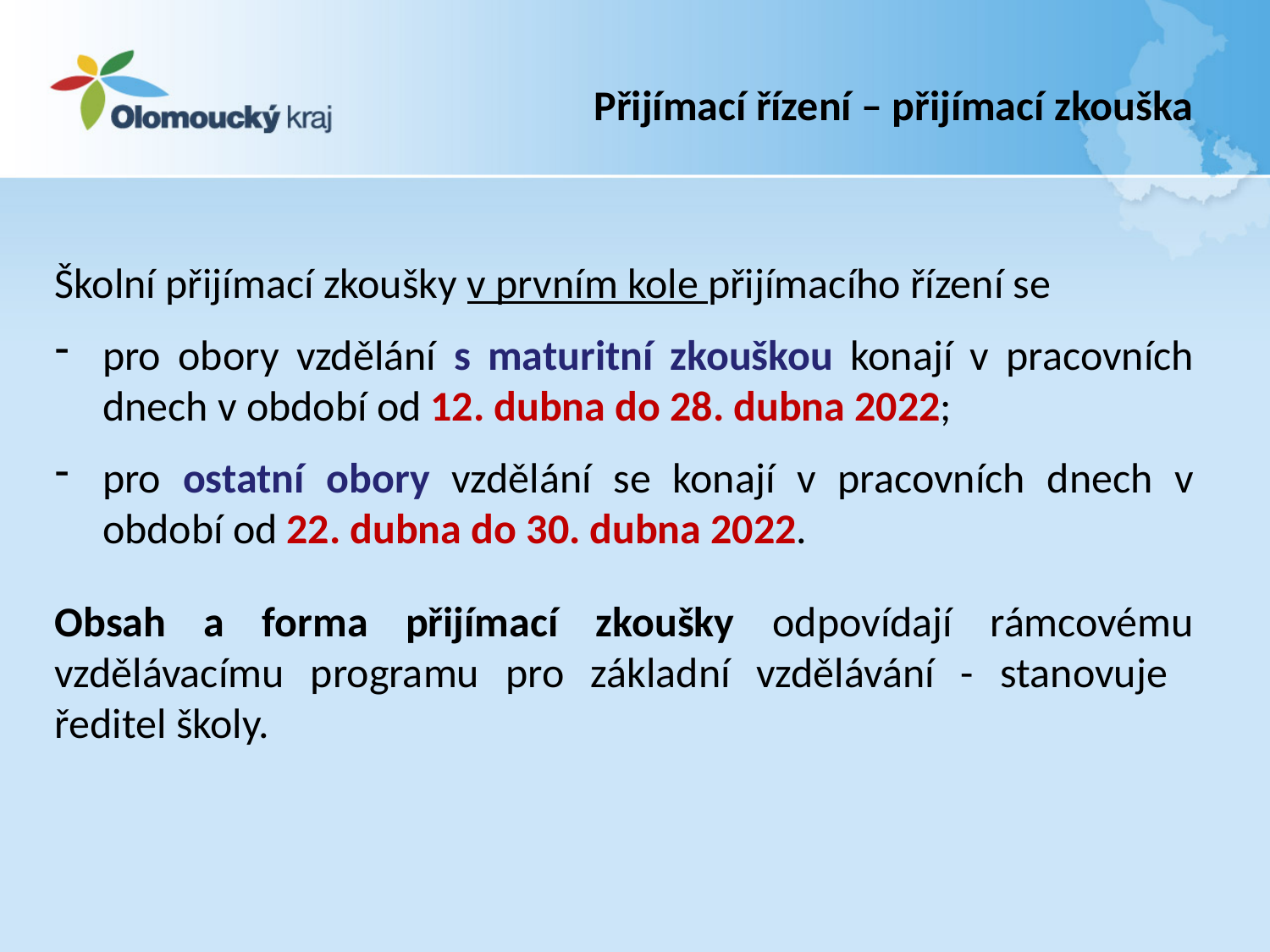

# Přijímací řízení – přijímací zkouška

Školní přijímací zkoušky v prvním kole přijímacího řízení se
pro obory vzdělání s maturitní zkouškou konají v pracovních dnech v období od 12. dubna do 28. dubna 2022;
pro ostatní obory vzdělání se konají v pracovních dnech v období od 22. dubna do 30. dubna 2022.
Obsah a forma přijímací zkoušky odpovídají rámcovému vzdělávacímu programu pro základní vzdělávání - stanovuje  ředitel školy.